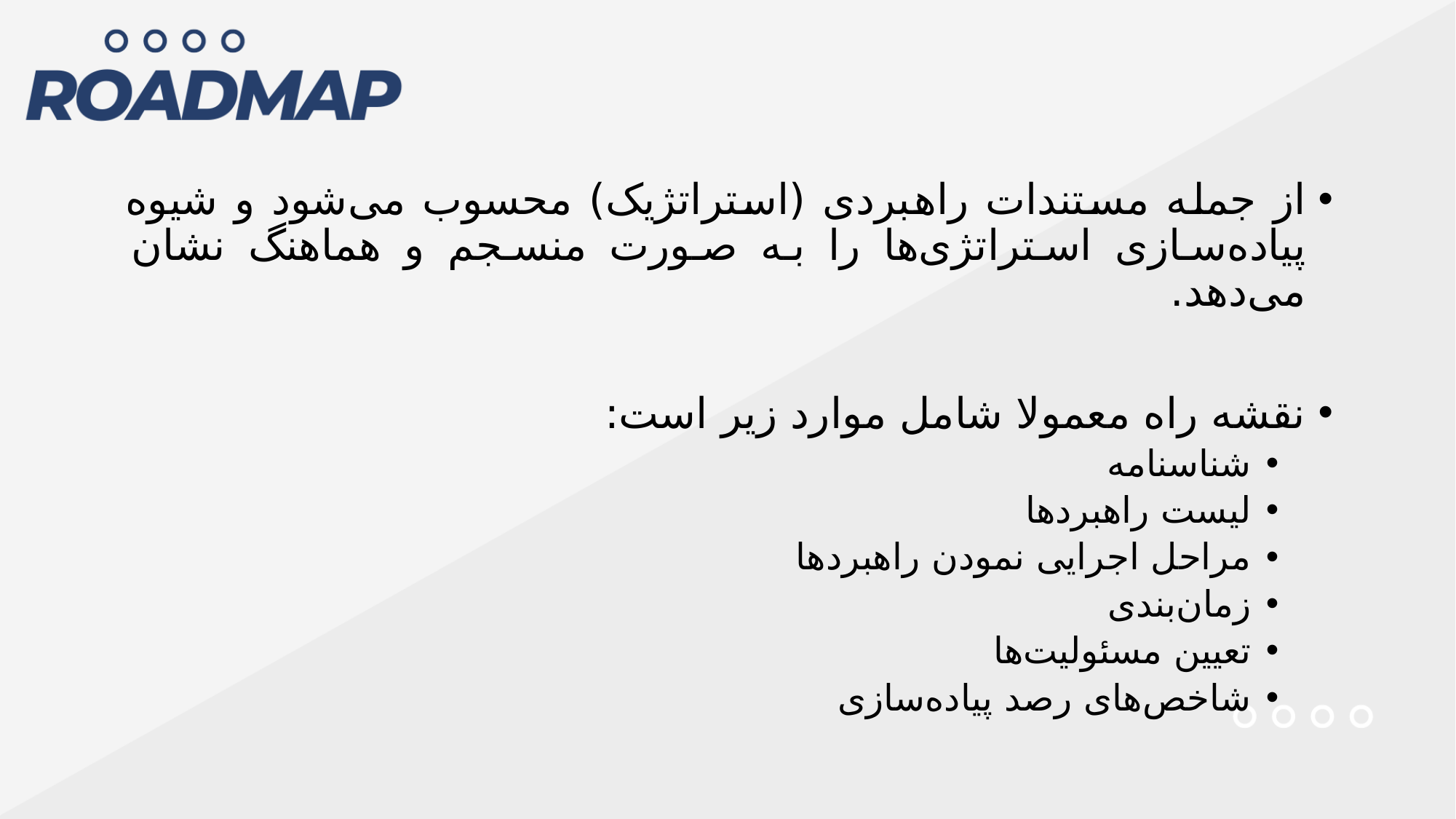

از جمله مستندات راهبردی (استراتژیک) محسوب می‌شود و شیوه پیاده‌سازی استراتژی‌ها را به صورت منسجم و هماهنگ نشان می‌دهد.

نقشه راه معمولا شامل موارد زیر است:
شناسنامه
لیست راهبردها
مراحل اجرایی نمودن راهبردها
زمان‌بندی
تعیین مسئولیت‌ها
شاخص‌های رصد پیاده‌سازی